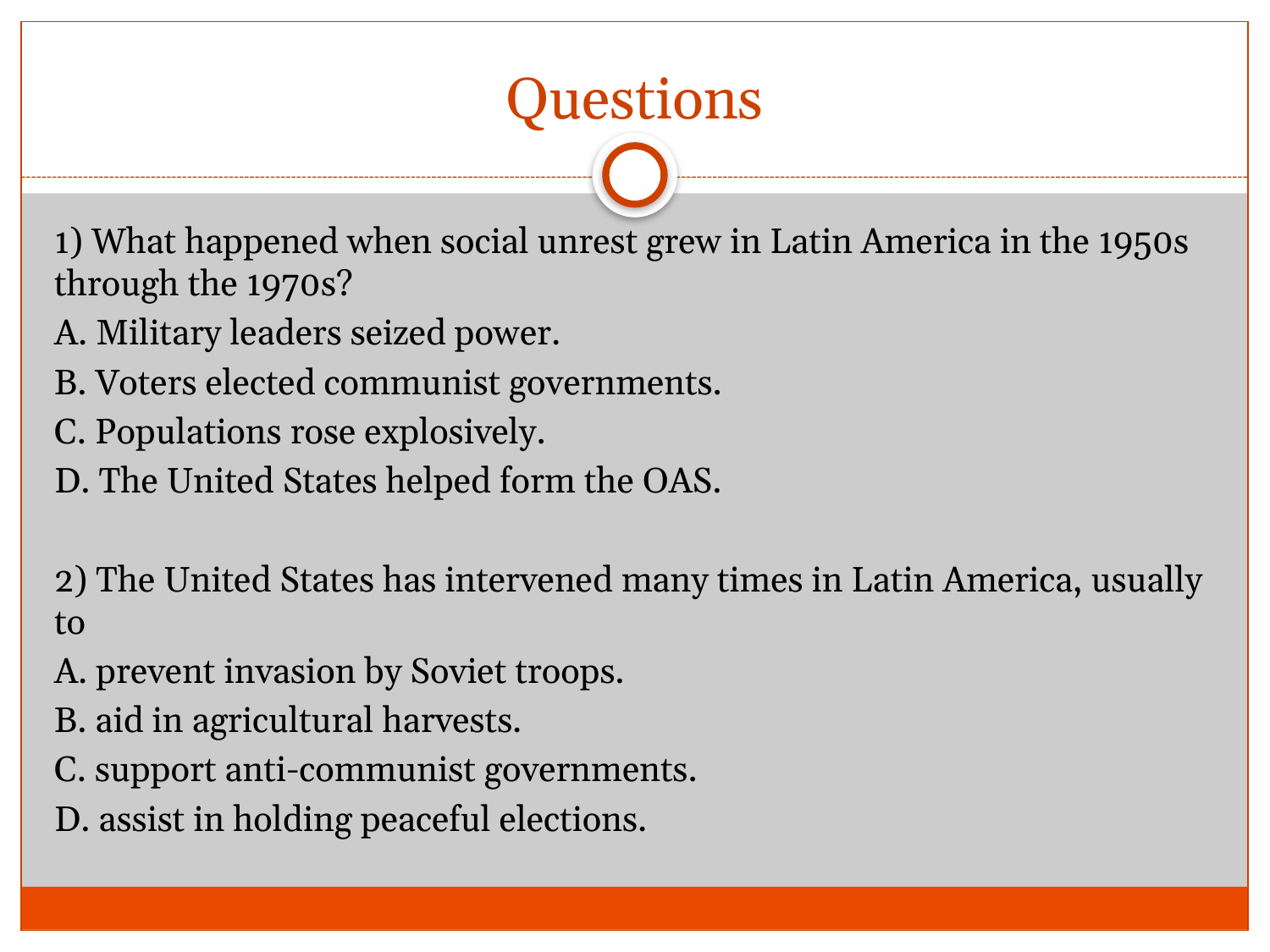

# Questions
1) What happened when social unrest grew in Latin America in the 1950s through the 1970s?
A. Military leaders seized power.
B. Voters elected communist governments.
C. Populations rose explosively.
D. The United States helped form the OAS.

2) The United States has intervened many times in Latin America, usually to
A. prevent invasion by Soviet troops.
B. aid in agricultural harvests.
C. support anti-communist governments.
D. assist in holding peaceful elections.